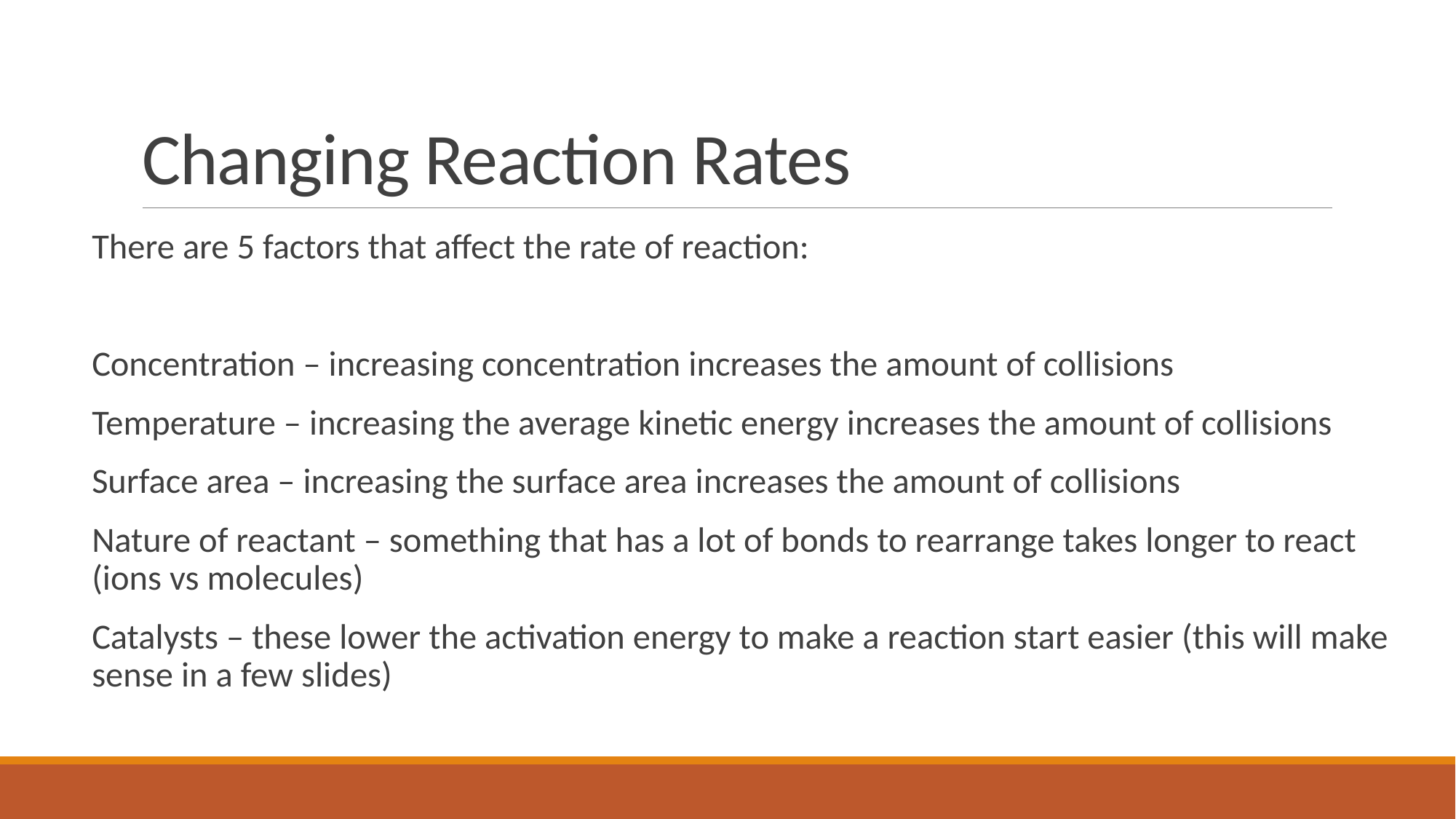

# Changing Reaction Rates
There are 5 factors that affect the rate of reaction:

Concentration – increasing concentration increases the amount of collisions
Temperature – increasing the average kinetic energy increases the amount of collisions
Surface area – increasing the surface area increases the amount of collisions
Nature of reactant – something that has a lot of bonds to rearrange takes longer to react (ions vs molecules)
Catalysts – these lower the activation energy to make a reaction start easier (this will make sense in a few slides)